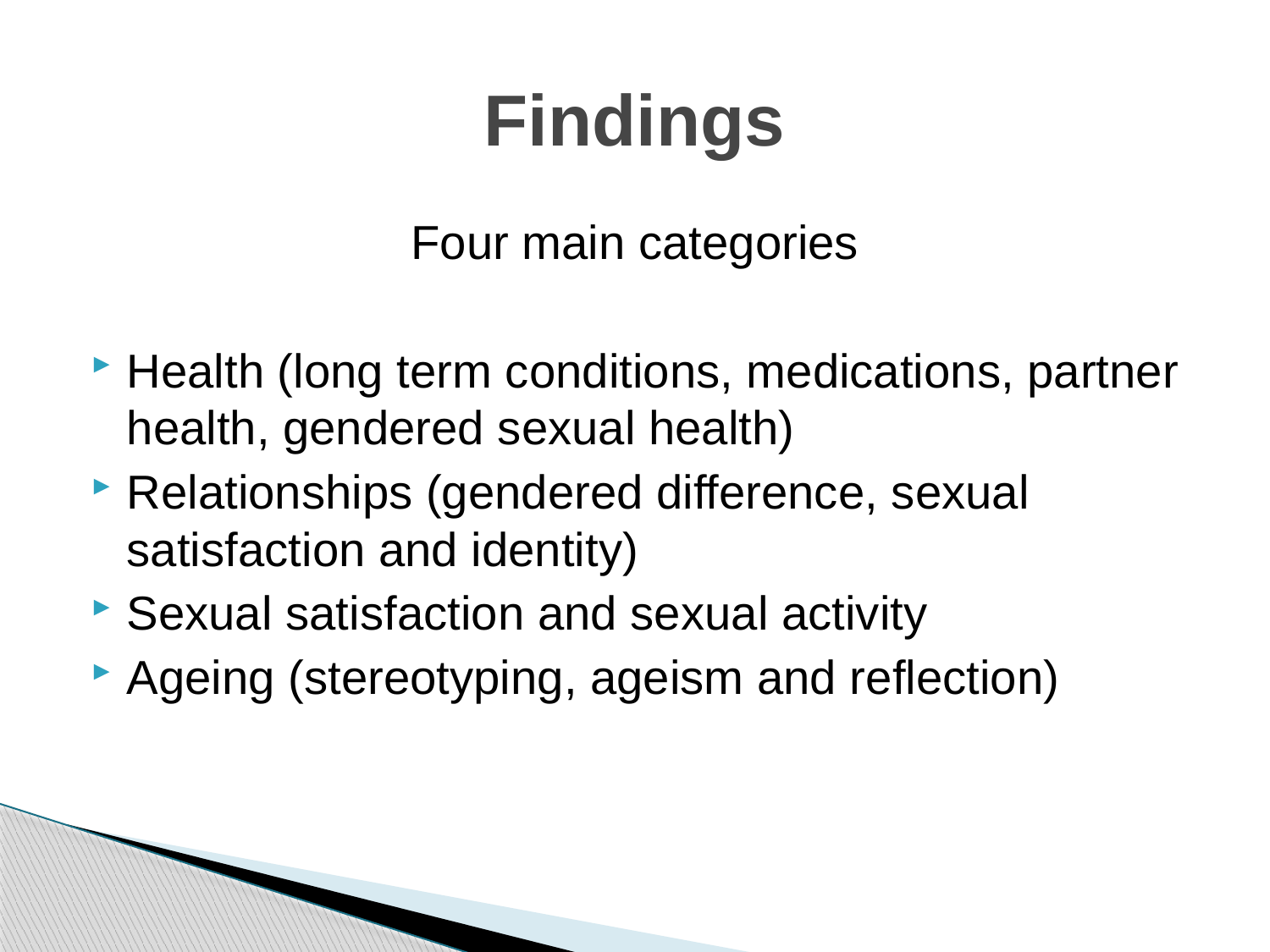

# Findings
Four main categories

Health (long term conditions, medications, partner health, gendered sexual health)
Relationships (gendered difference, sexual satisfaction and identity)
Sexual satisfaction and sexual activity
Ageing (stereotyping, ageism and reflection)